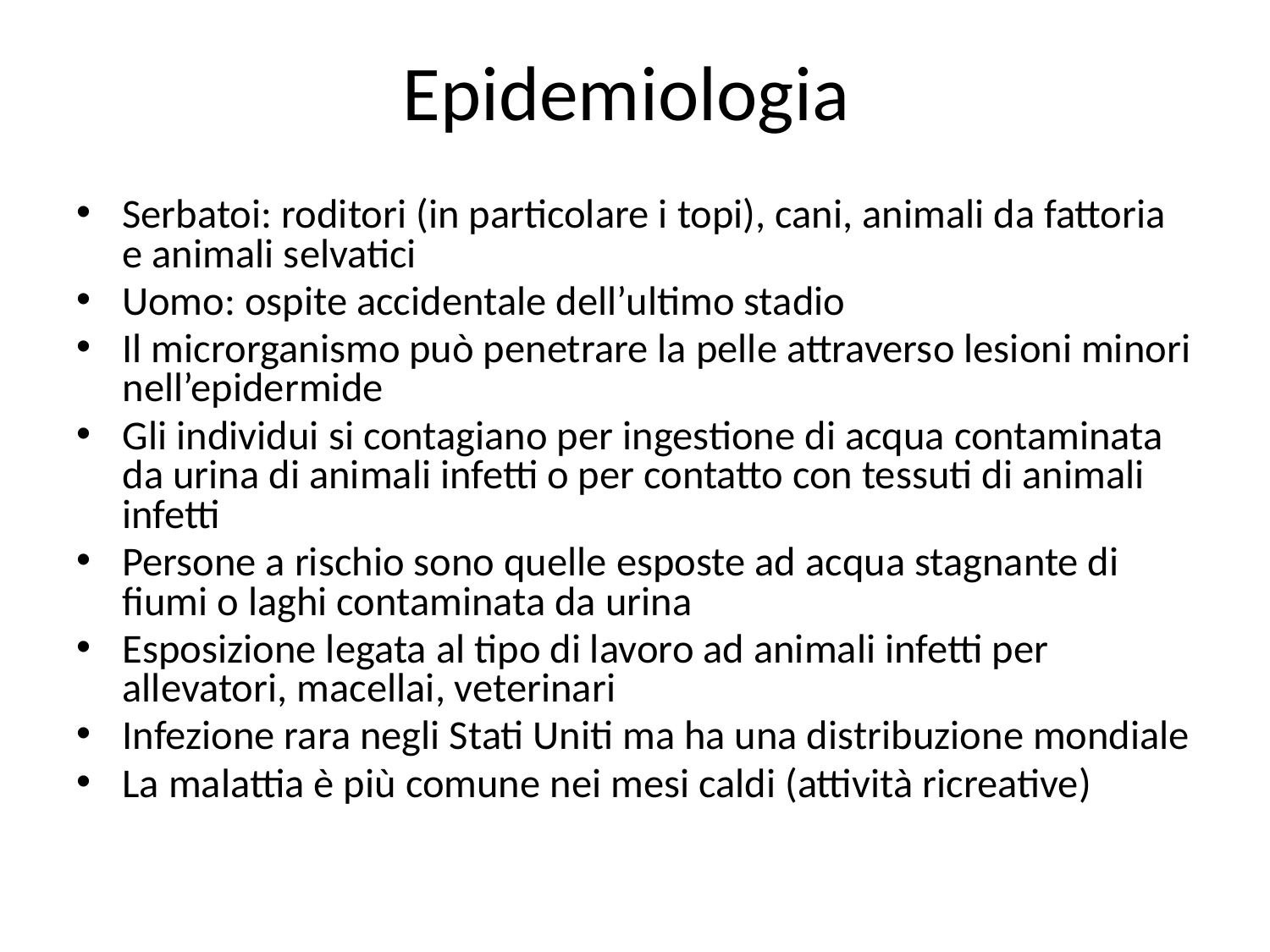

# Epidemiologia
Serbatoi: roditori (in particolare i topi), cani, animali da fattoria e animali selvatici
Uomo: ospite accidentale dell’ultimo stadio
Il microrganismo può penetrare la pelle attraverso lesioni minori nell’epidermide
Gli individui si contagiano per ingestione di acqua contaminata da urina di animali infetti o per contatto con tessuti di animali infetti
Persone a rischio sono quelle esposte ad acqua stagnante di fiumi o laghi contaminata da urina
Esposizione legata al tipo di lavoro ad animali infetti per allevatori, macellai, veterinari
Infezione rara negli Stati Uniti ma ha una distribuzione mondiale
La malattia è più comune nei mesi caldi (attività ricreative)